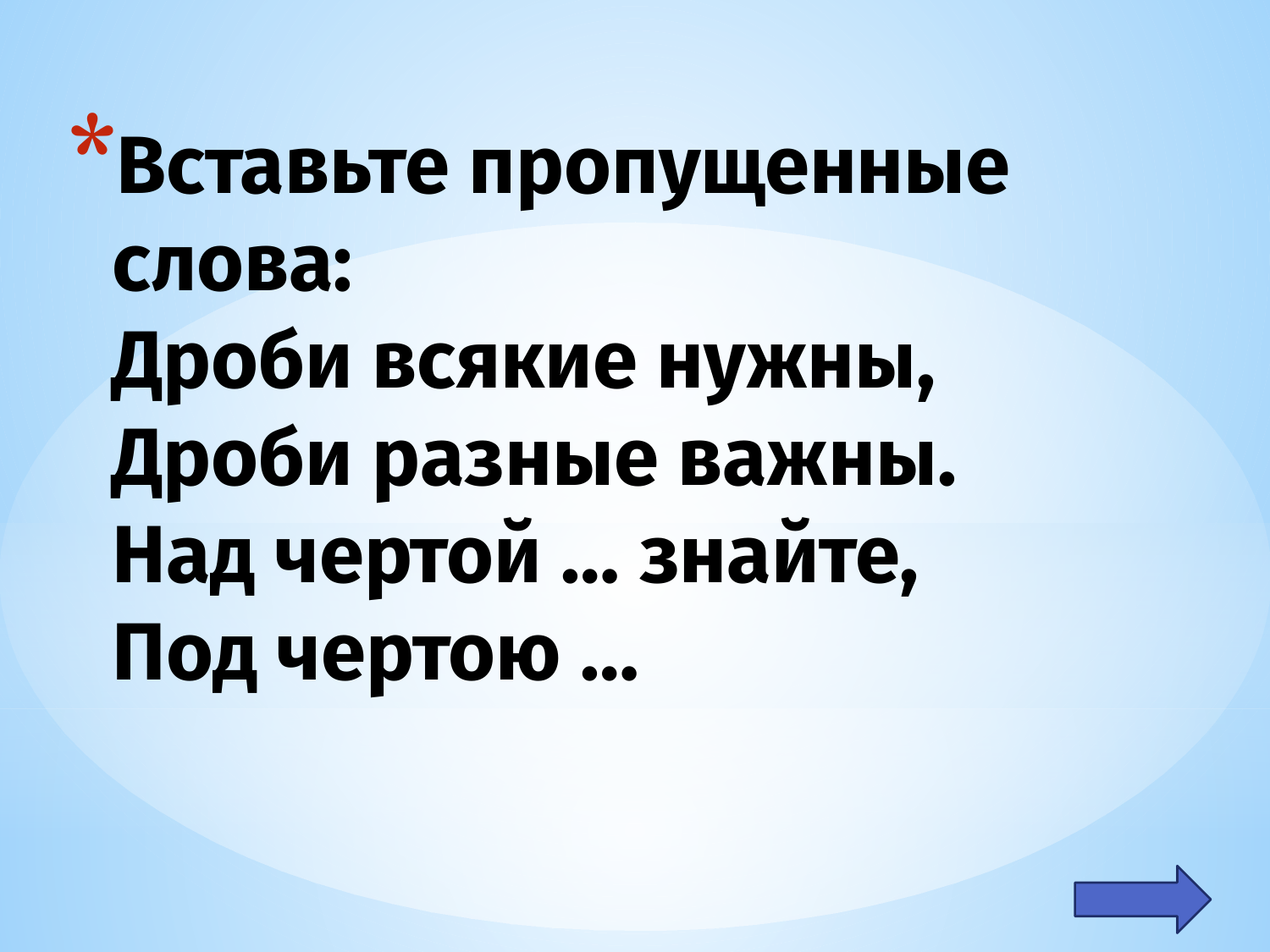

# Вставьте пропущенные слова: Дроби всякие нужны, Дроби разные важны. Над чертой … знайте, Под чертою …